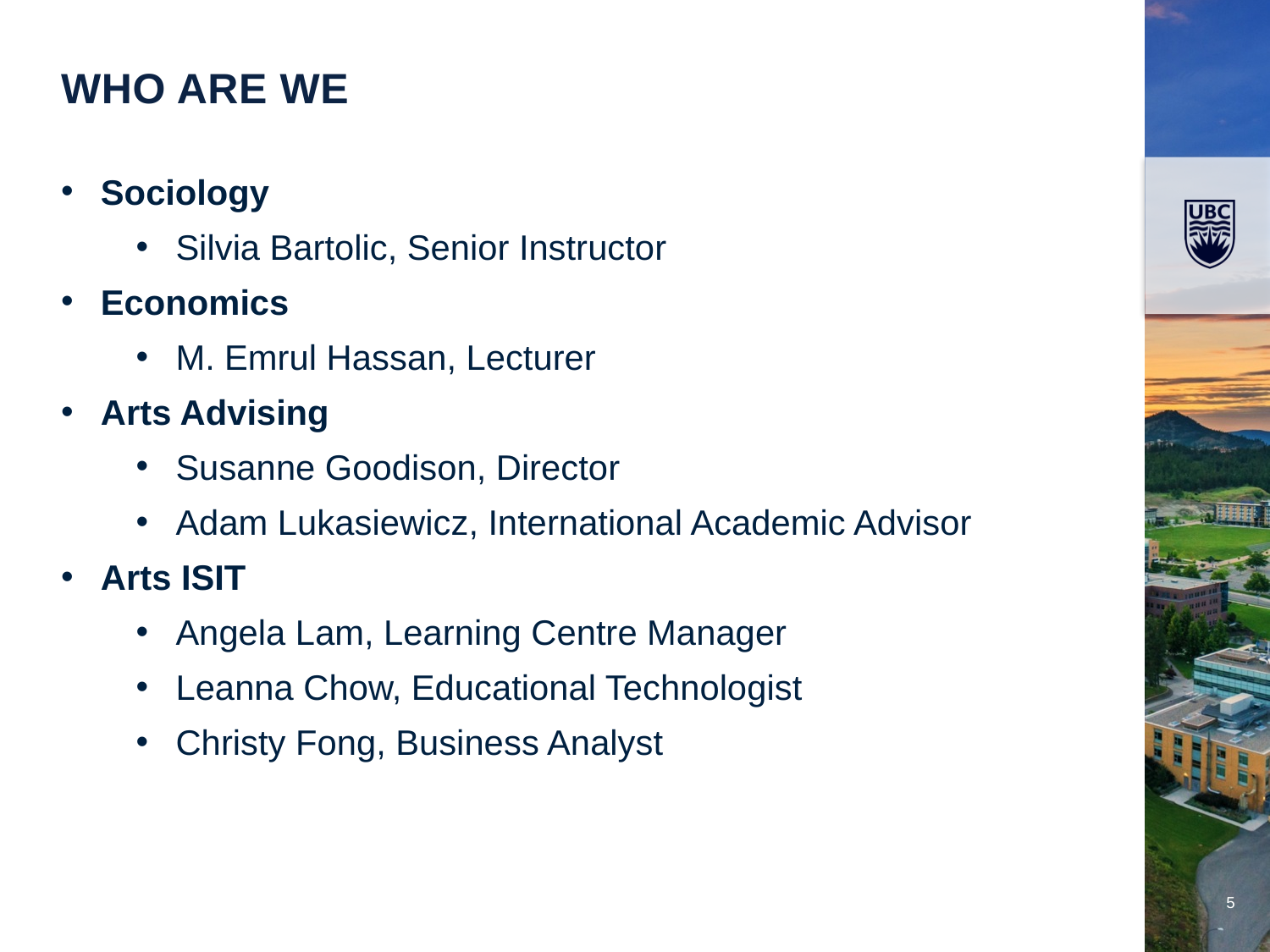

Who are we
Sociology
Silvia Bartolic, Senior Instructor
Economics
M. Emrul Hassan, Lecturer
Arts Advising
Susanne Goodison, Director
Adam Lukasiewicz, International Academic Advisor
Arts ISIT
Angela Lam, Learning Centre Manager
Leanna Chow, Educational Technologist
Christy Fong, Business Analyst